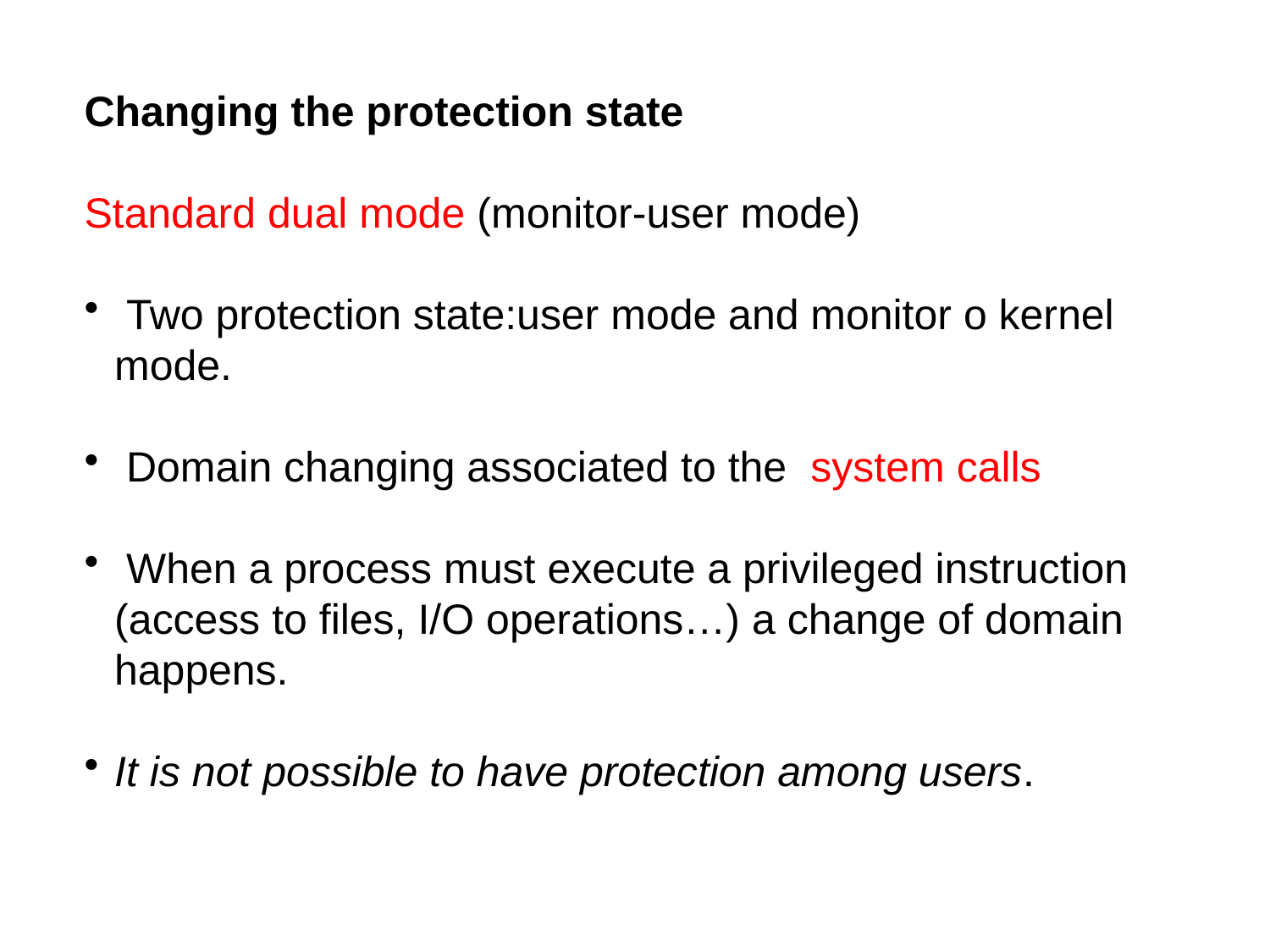

Changing the protection state

Standard dual mode (monitor-user mode)

 Two protection state:user mode and monitor o kernel mode.

 Domain changing associated to the  system calls

 When a process must execute a privileged instruction (access to files, I/O operations…) a change of domain happens.

It is not possible to have protection among users.